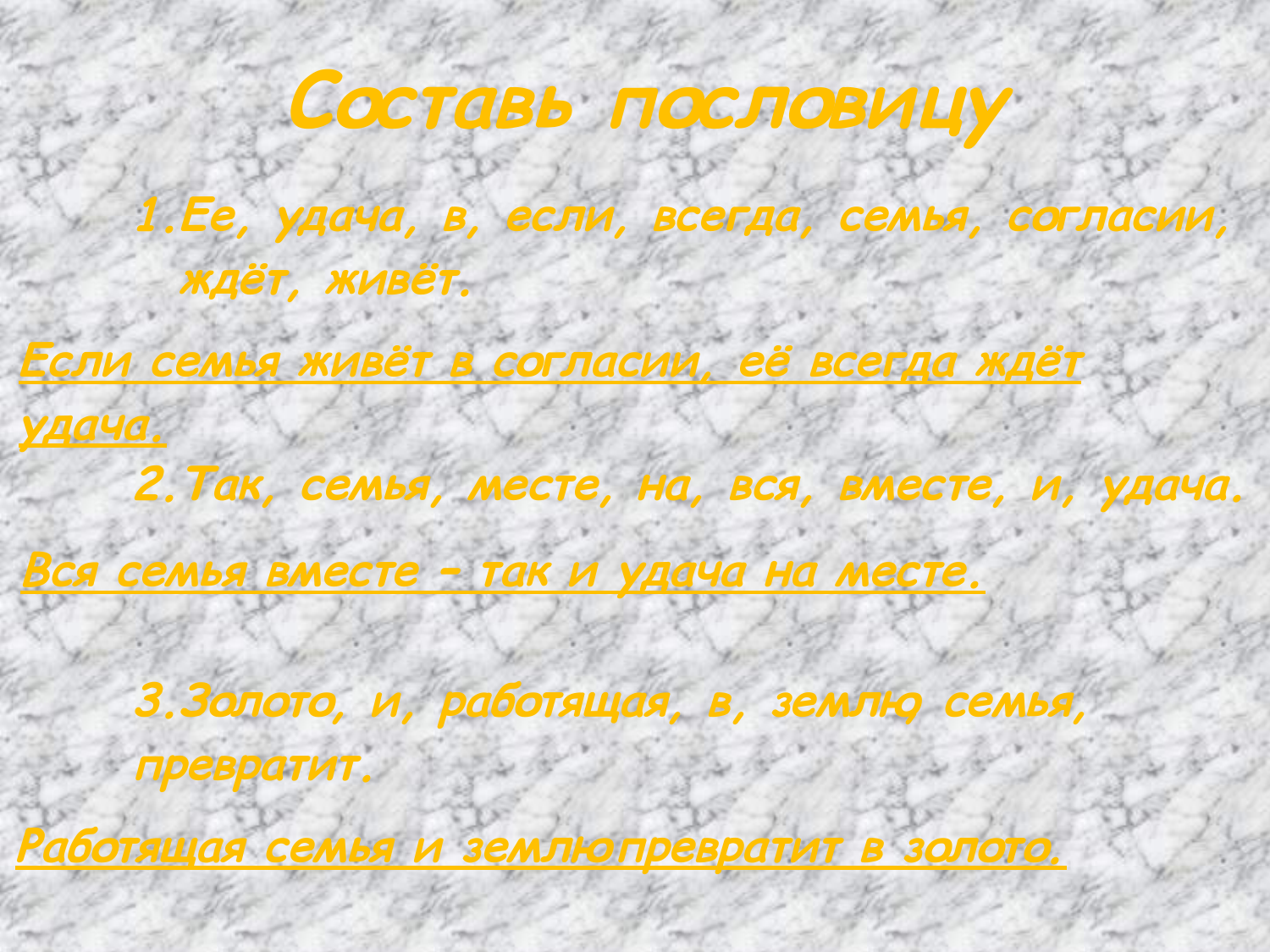

Составь пословицу
Ее, удача, в, если, всегда, семья, согласии, ждёт, живёт.

2.Так, семья, месте, на, вся, вместе, и, удача.

3.Золото, и, работящая, в, землю, семья, превратит.
Если семья живёт в согласии, её всегда ждёт удача.
Вся семья вместе – так и удача на месте.
Работящая семья и землю превратит в золото.